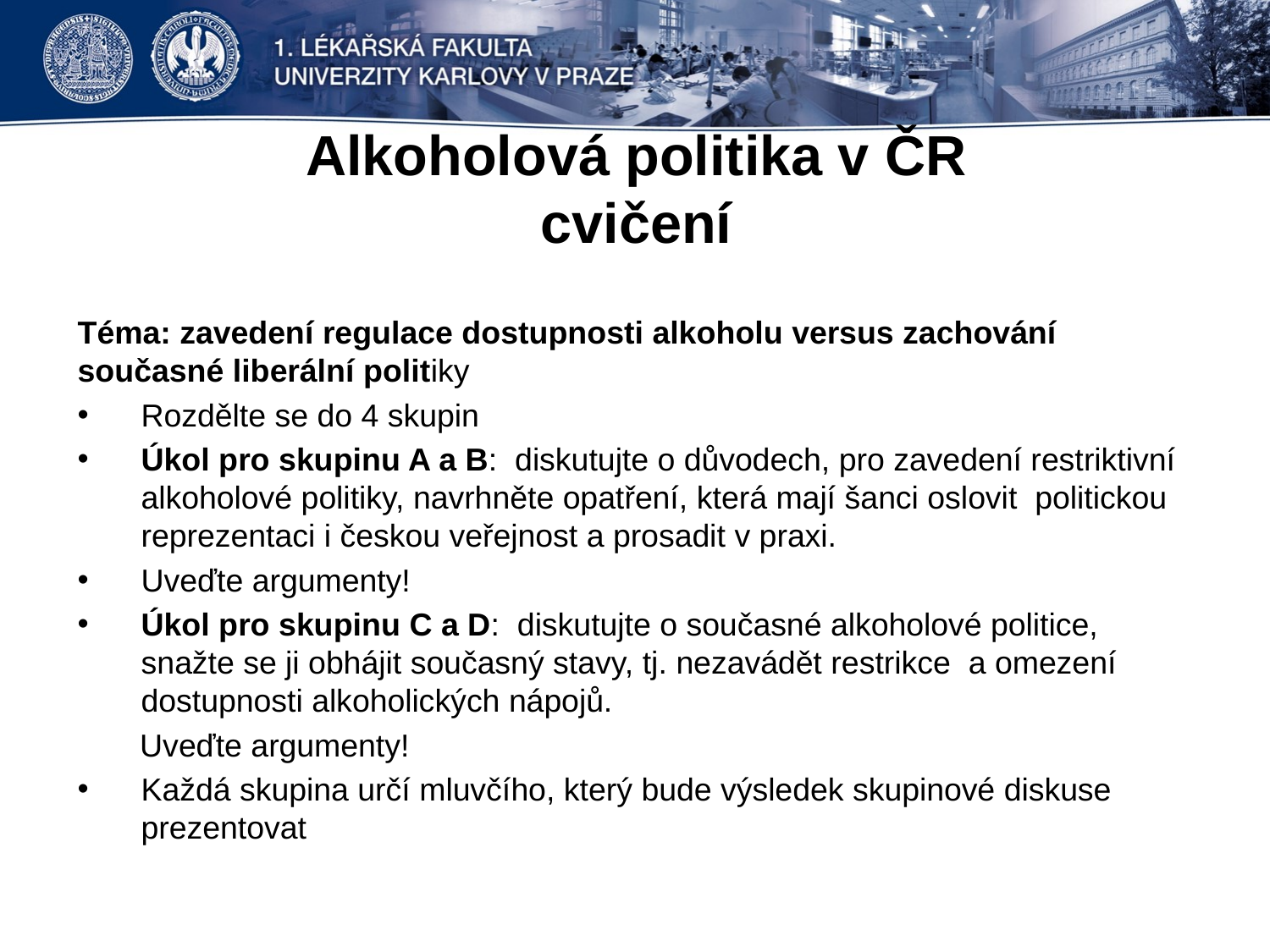

# Alkoholová politika v ČR cvičení
Téma: zavedení regulace dostupnosti alkoholu versus zachování současné liberální politiky
Rozdělte se do 4 skupin
Úkol pro skupinu A a B:  diskutujte o důvodech, pro zavedení restriktivní alkoholové politiky, navrhněte opatření, která mají šanci oslovit  politickou reprezentaci i českou veřejnost a prosadit v praxi.
Uveďte argumenty!
Úkol pro skupinu C a D:  diskutujte o současné alkoholové politice, snažte se ji obhájit současný stavy, tj. nezavádět restrikce  a omezení dostupnosti alkoholických nápojů.
       Uveďte argumenty!
Každá skupina určí mluvčího, který bude výsledek skupinové diskuse prezentovat